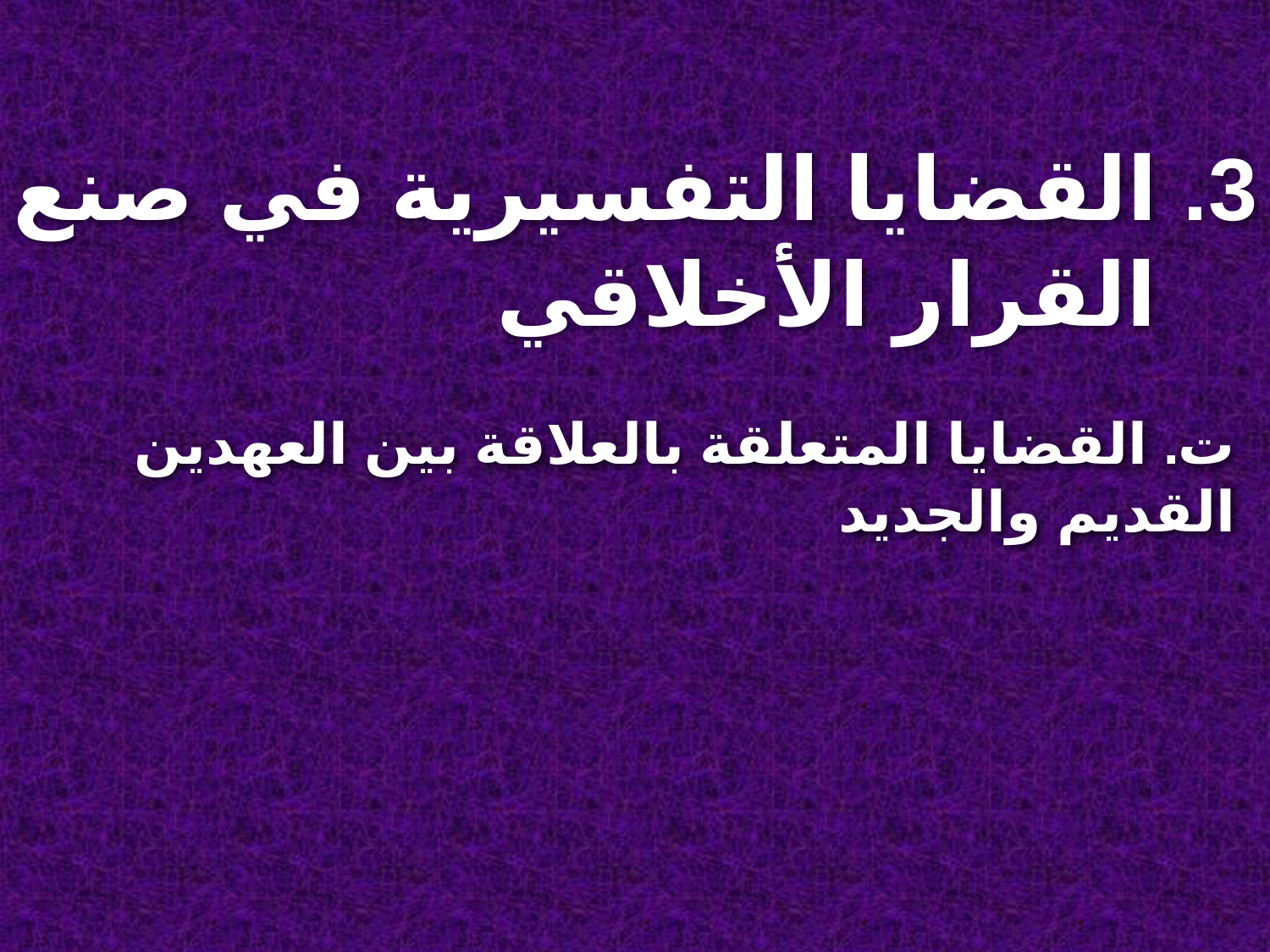

3. القضايا التفسيرية في صنع القرار الأخلاقي

ت. القضايا المتعلقة بالعلاقة بين العهدين القديم والجديد